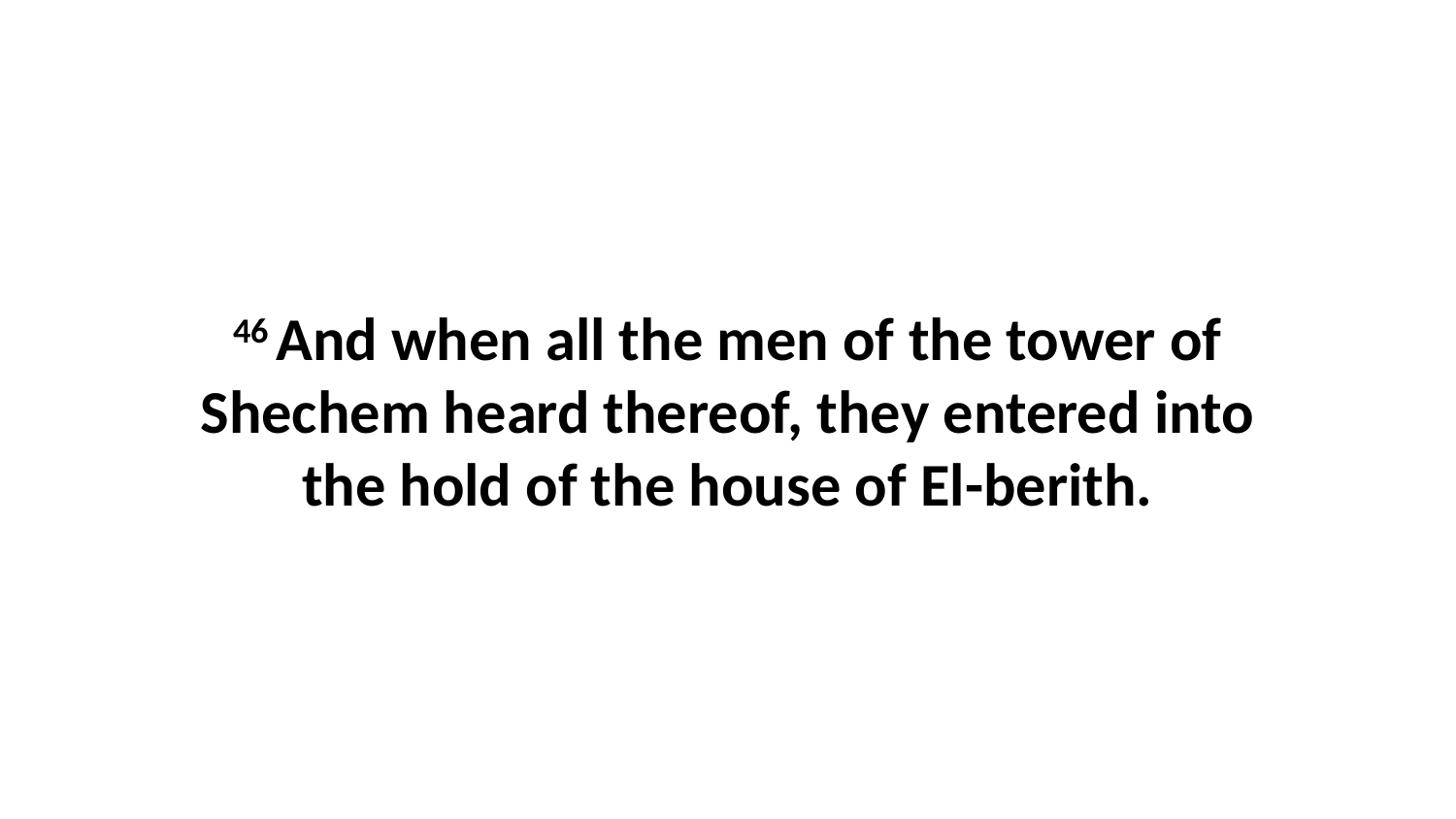

46 And when all the men of the tower of Shechem heard thereof, they entered into the hold of the house of El-berith.